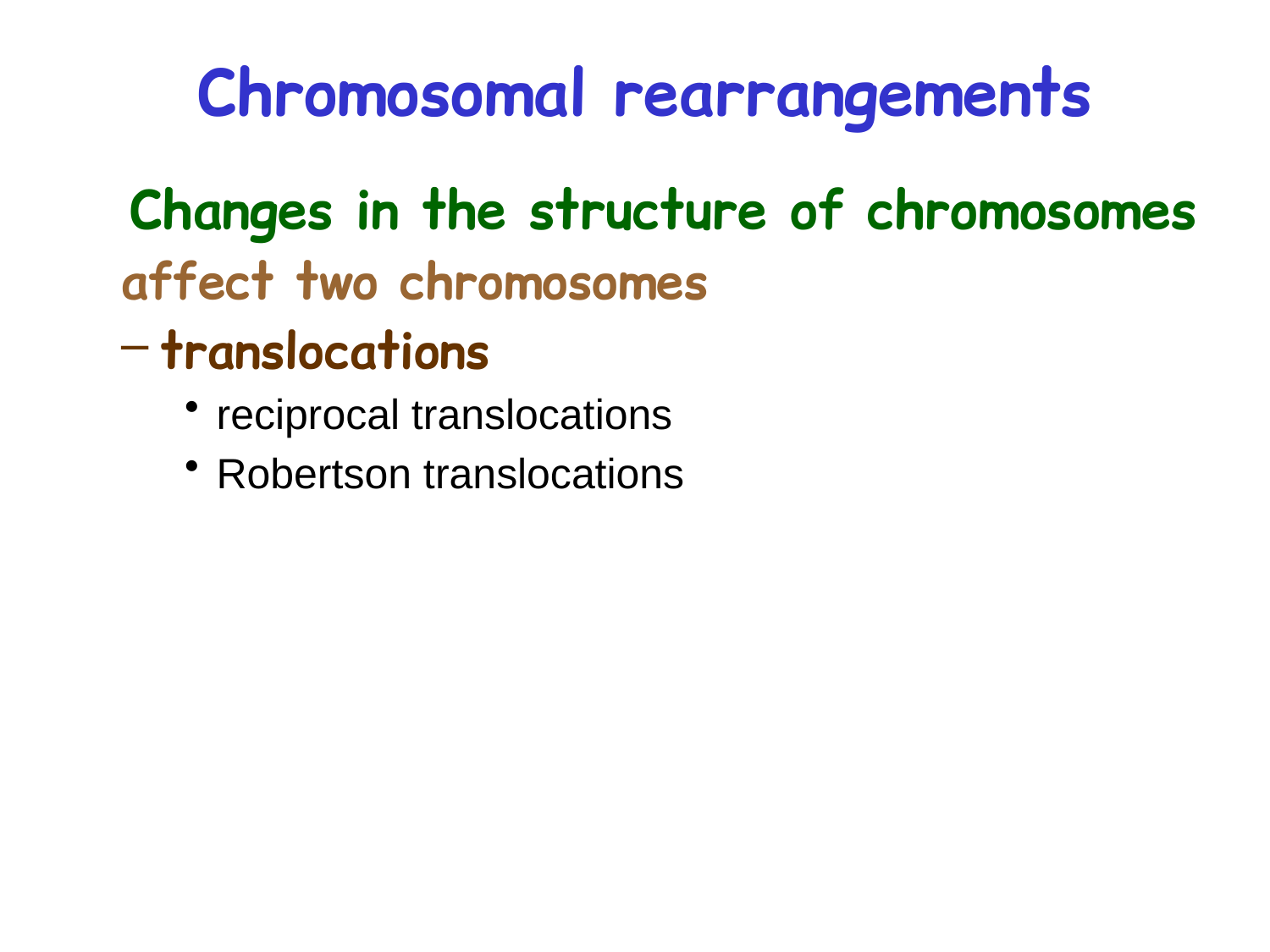

# Chromosomal rearrangements
	 Changes in the structure of chromosomes
affect two chromosomes
translocations
reciprocal translocations
Robertson translocations